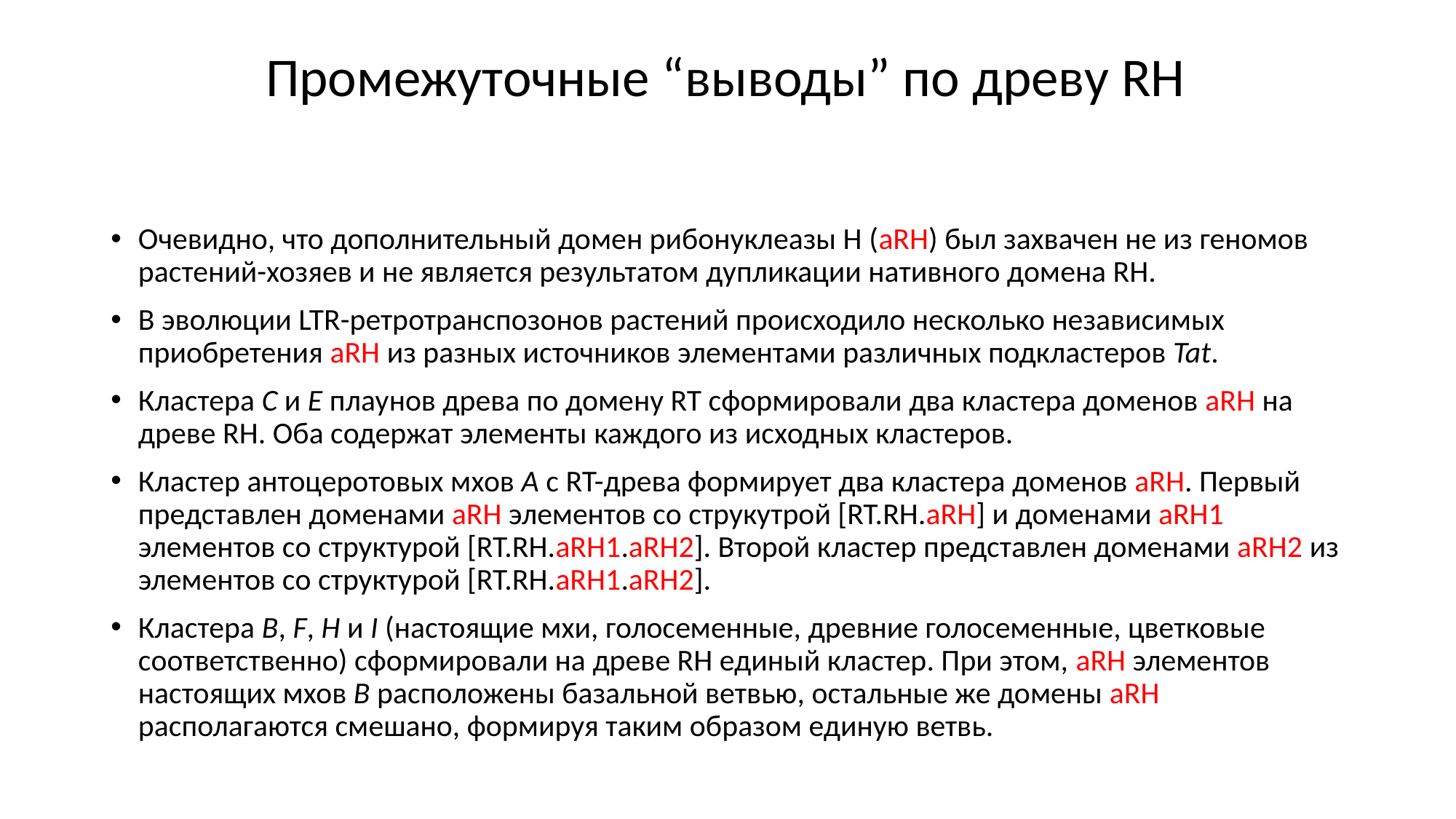

# Промежуточные “выводы” по древу RH
Очевидно, что дополнительный домен рибонуклеазы Н (aRH) был захвачен не из геномов растений-хозяев и не является результатом дупликации нативного домена RH.
В эволюции LTR-ретротранспозонов растений происходило несколько независимых приобретения aRH из разных источников элементами различных подкластеров Tat.
Кластера C и E плаунов древа по домену RT сформировали два кластера доменов aRH на древе RH. Оба содержат элементы каждого из исходных кластеров.
Кластер антоцеротовых мхов A с RT-древа формирует два кластера доменов aRH. Первый представлен доменами aRH элементов со струкутрой [RT.RH.aRH] и доменами aRH1 элементов со структурой [RT.RH.aRH1.aRH2]. Второй кластер представлен доменами aRH2 из элементов со структурой [RT.RH.aRH1.aRH2].
Кластера B, F, H и I (настоящие мхи, голосеменные, древние голосеменные, цветковые соответственно) сформировали на древе RH единый кластер. При этом, aRH элементов настоящих мхов B расположены базальной ветвью, остальные же домены aRH располагаются смешано, формируя таким образом единую ветвь.